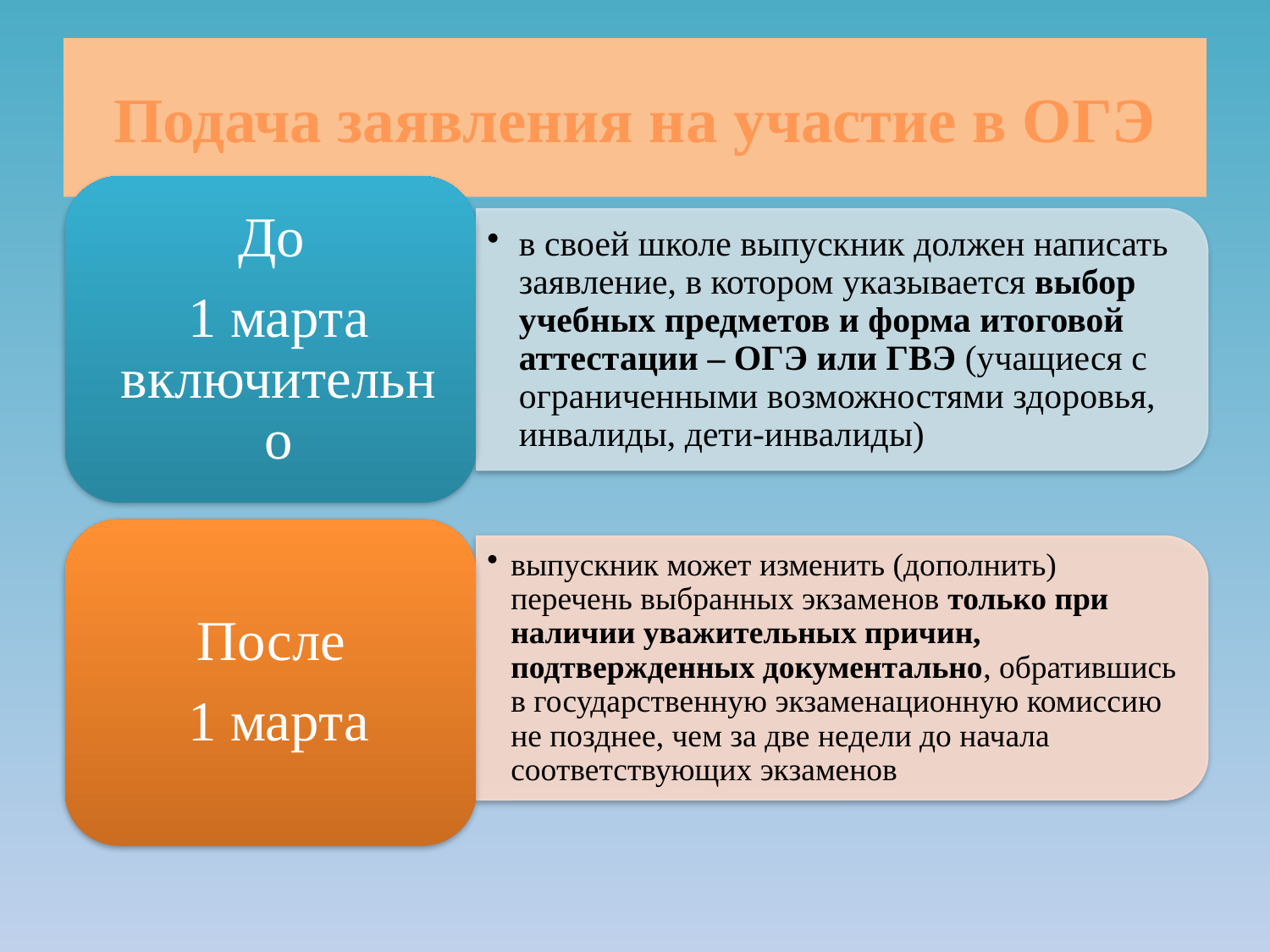

# Подача заявления на участие в ОГЭ
в своей школе выпускник должен написать заявление, в котором указывается выбор учебных предметов и форма итоговой аттестации – ОГЭ или ГВЭ (учащиеся с ограниченными возможностями здоровья, инвалиды, дети-инвалиды)
До
1 марта включительно
выпускник может изменить (дополнить) перечень выбранных экзаменов только при наличии уважительных причин, подтвержденных документально, обратившись в государственную экзаменационную комиссию не позднее, чем за две недели до начала соответствующих экзаменов
После
1 марта